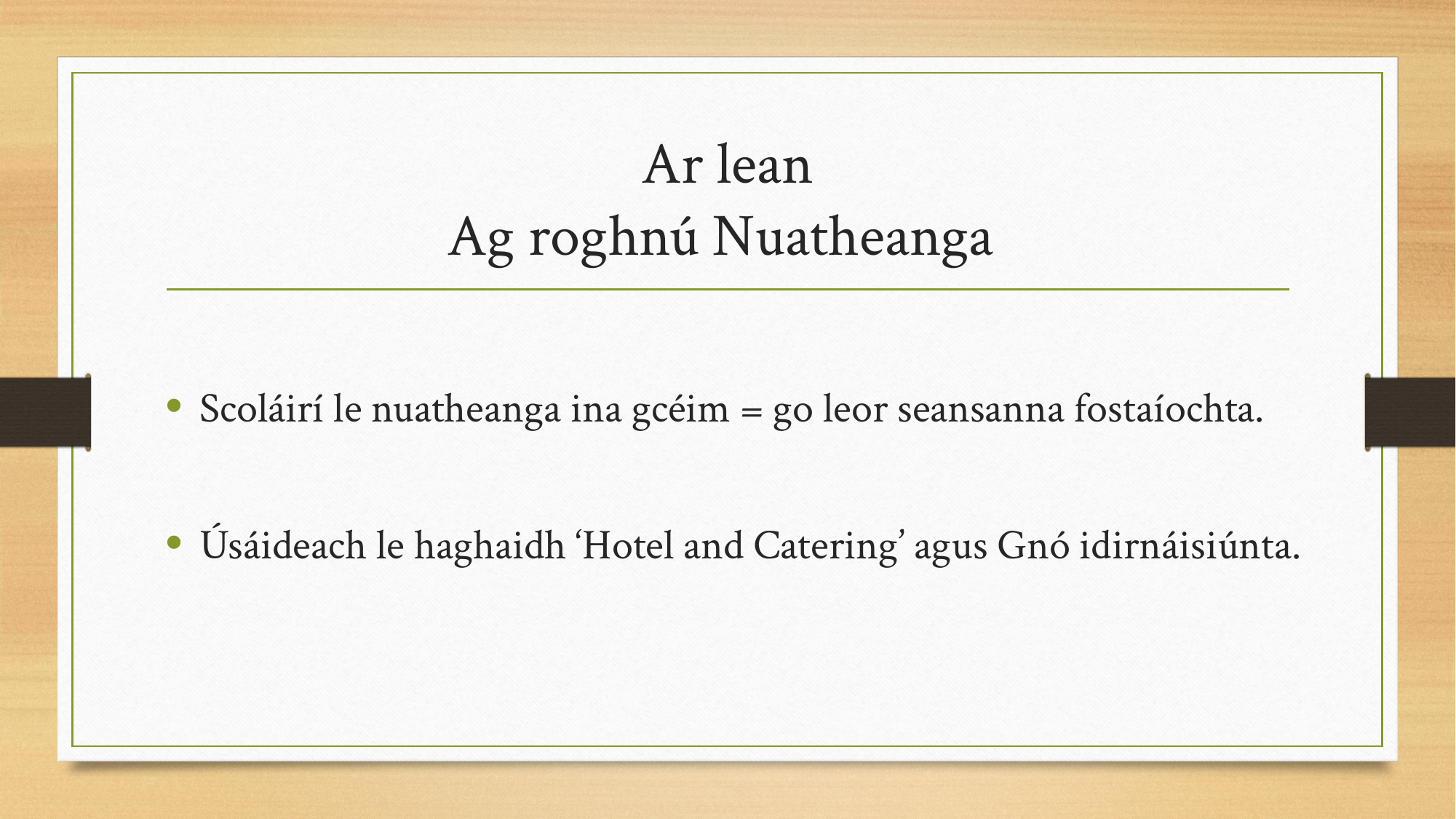

# Ar lean Ag roghnú Nuatheanga

Scoláirí le nuatheanga ina gcéim = go leor seansanna fostaíochta.

Úsáideach le haghaidh ‘Hotel and Catering’ agus Gnó idirnáisiúnta.